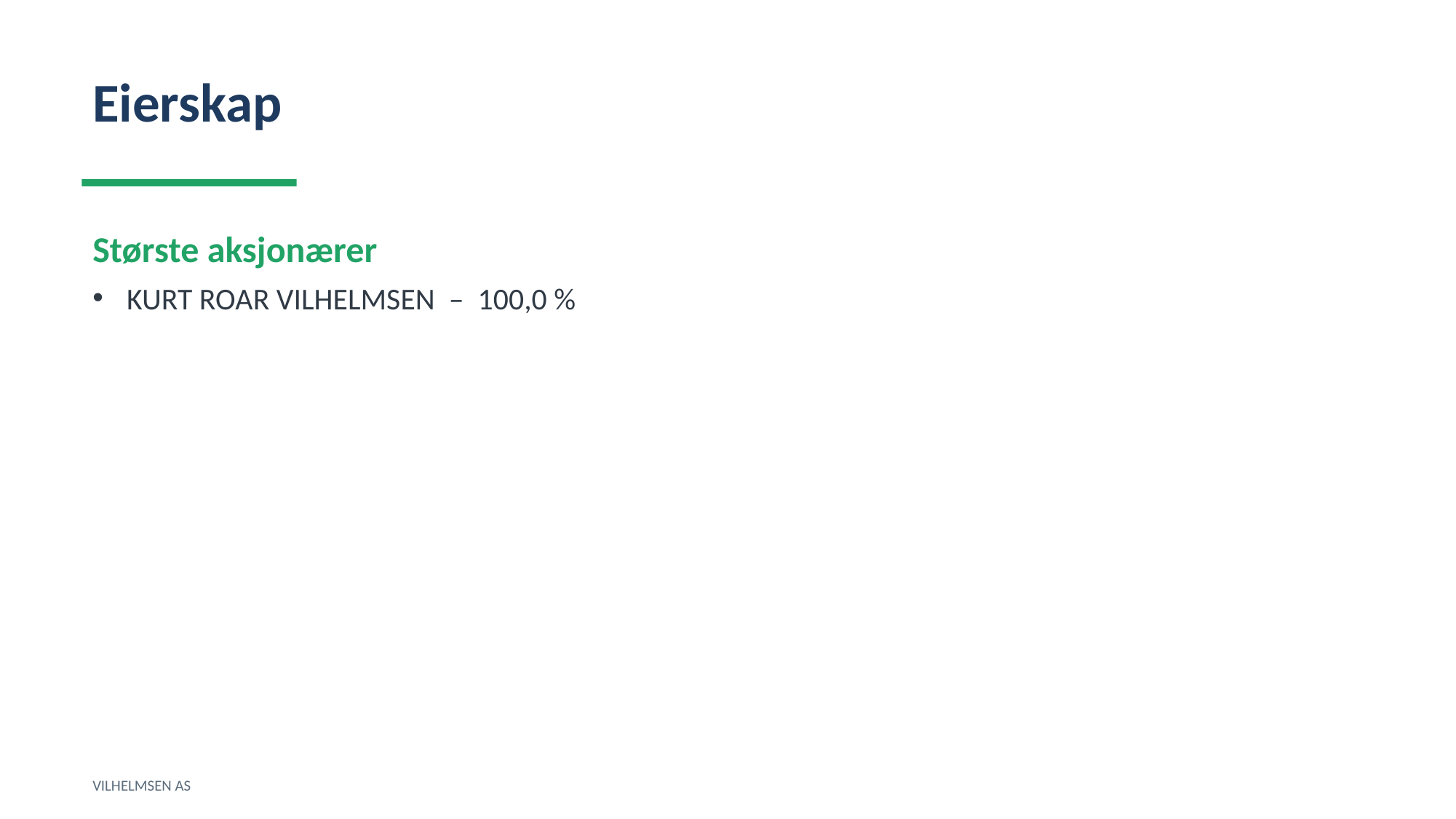

Eierskap

Største aksjonærer
KURT ROAR VILHELMSEN  –  100,0 %
VILHELMSEN AS